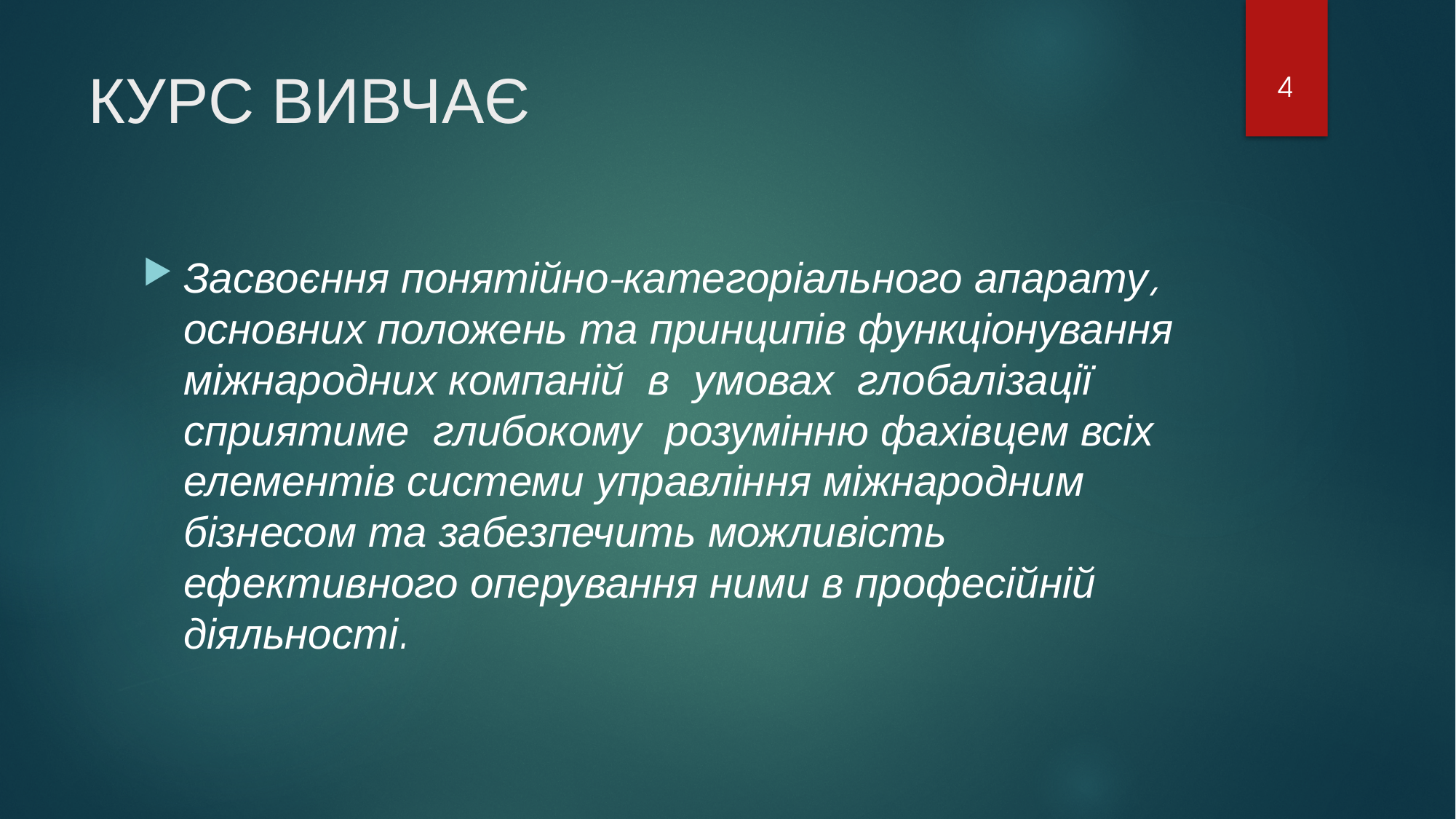

# КУРС ВИВЧАЄ
4
Засвоєння понятійно-категоріального апарату, основних положень та принципів функціонування міжнародних компаній  в  умовах  глобалізації сприятиме  глибокому  розумінню фахівцем всіх елементів системи управління міжнародним бізнесом та забезпечить можливість ефективного оперування ними в професійній діяльності.